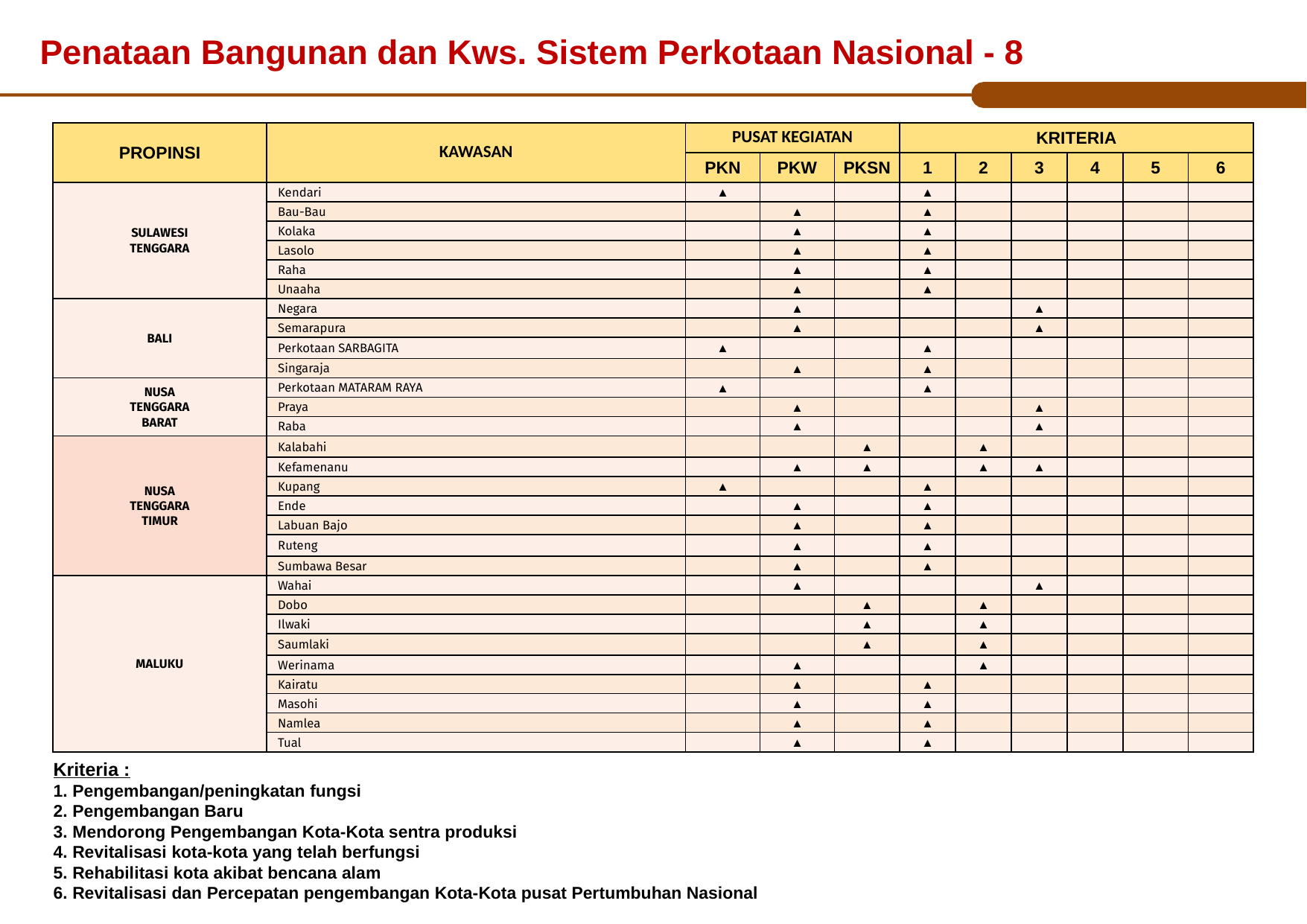

# Penataan Bangunan dan Kws. Sistem Perkotaan Nasional - 8

| PROPINSI | KAWASAN | PUSAT KEGIATAN |  |  | KRITERIA |  |  |  |  |  |
| --- | --- | --- | --- | --- | --- | --- | --- | --- | --- | --- |
|  |  | PKN | PKW | PKSN | 1 | 2 | 3 | 4 | 5 | 6 |
| SULAWESI TENGGARA | Kendari | ▲ |  |  | ▲ |  |  |  |  |  |
|  | Bau-Bau |  | ▲ |  | ▲ |  |  |  |  |  |
|  | Kolaka |  | ▲ |  | ▲ |  |  |  |  |  |
|  | Lasolo |  | ▲ |  | ▲ |  |  |  |  |  |
|  | Raha |  | ▲ |  | ▲ |  |  |  |  |  |
|  | Unaaha |  | ▲ |  | ▲ |  |  |  |  |  |
| BALI | Negara |  | ▲ |  |  |  | ▲ |  |  |  |
|  | Semarapura |  | ▲ |  |  |  | ▲ |  |  |  |
|  | Perkotaan SARBAGITA | ▲ |  |  | ▲ |  |  |  |  |  |
|  | Singaraja |  | ▲ |  | ▲ |  |  |  |  |  |
| NUSA TENGGARA BARAT | Perkotaan MATARAM RAYA | ▲ |  |  | ▲ |  |  |  |  |  |
|  | Praya |  | ▲ |  |  |  | ▲ |  |  |  |
|  | Raba |  | ▲ |  |  |  | ▲ |  |  |  |
| NUSA TENGGARA TIMUR | Kalabahi |  |  | ▲ |  | ▲ |  |  |  |  |
|  | Kefamenanu |  | ▲ | ▲ |  | ▲ | ▲ |  |  |  |
|  | Kupang | ▲ |  |  | ▲ |  |  |  |  |  |
|  | Ende |  | ▲ |  | ▲ |  |  |  |  |  |
|  | Labuan Bajo |  | ▲ |  | ▲ |  |  |  |  |  |
|  | Ruteng |  | ▲ |  | ▲ |  |  |  |  |  |
|  | Sumbawa Besar |  | ▲ |  | ▲ |  |  |  |  |  |
| MALUKU | Wahai |  | ▲ |  |  |  | ▲ |  |  |  |
|  | Dobo |  |  | ▲ |  | ▲ |  |  |  |  |
|  | Ilwaki |  |  | ▲ |  | ▲ |  |  |  |  |
|  | Saumlaki |  |  | ▲ |  | ▲ |  |  |  |  |
|  | Werinama |  | ▲ |  |  | ▲ |  |  |  |  |
|  | Kairatu |  | ▲ |  | ▲ |  |  |  |  |  |
|  | Masohi |  | ▲ |  | ▲ |  |  |  |  |  |
|  | Namlea |  | ▲ |  | ▲ |  |  |  |  |  |
|  | Tual |  | ▲ |  | ▲ |  |  |  |  |  |
Kriteria :
1. Pengembangan/peningkatan fungsi
2. Pengembangan Baru
3. Mendorong Pengembangan Kota-Kota sentra produksi
4. Revitalisasi kota-kota yang telah berfungsi
5. Rehabilitasi kota akibat bencana alam
6. Revitalisasi dan Percepatan pengembangan Kota-Kota pusat Pertumbuhan Nasional